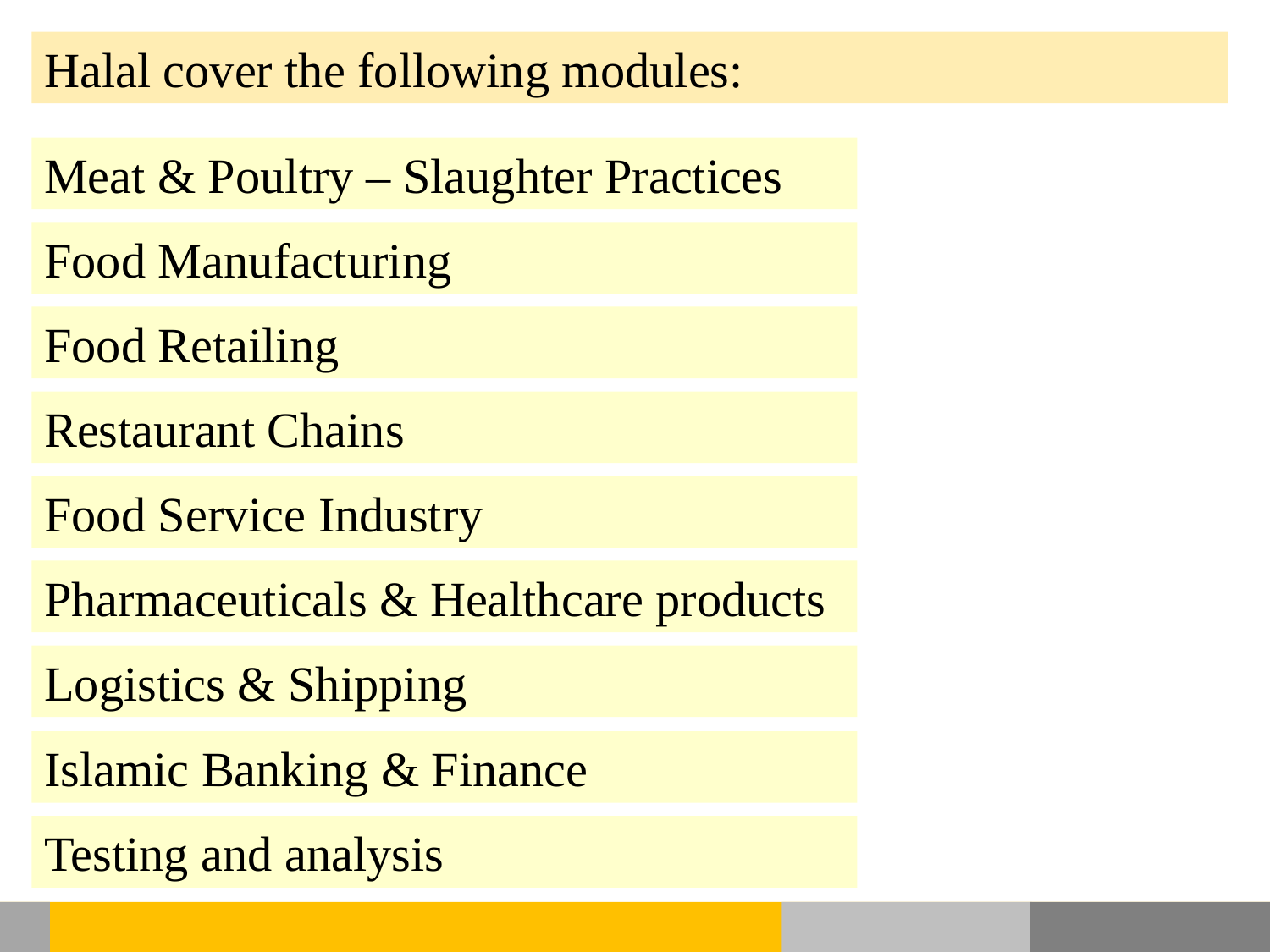

Halal cover the following modules:
Meat & Poultry – Slaughter Practices
Food Manufacturing
Food Retailing
Restaurant Chains
Food Service Industry
Pharmaceuticals & Healthcare products
Logistics & Shipping
Islamic Banking & Finance
Testing and analysis